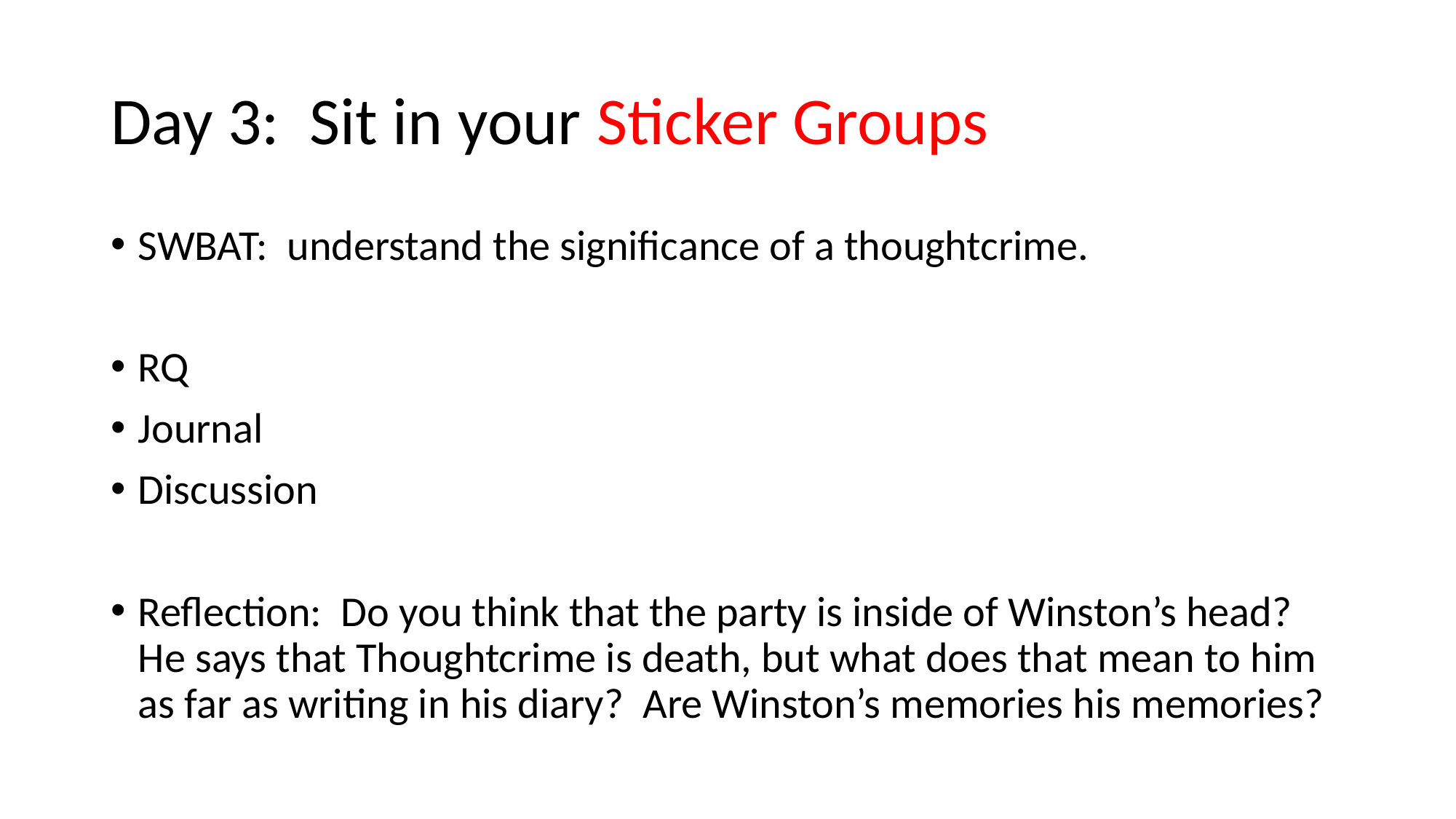

# Day 3:  Sit in your Sticker Groups
SWBAT:  understand the significance of a thoughtcrime.

RQ
Journal
Discussion

Reflection:  Do you think that the party is inside of Winston’s head?  He says that Thoughtcrime is death, but what does that mean to him as far as writing in his diary?  Are Winston’s memories his memories?